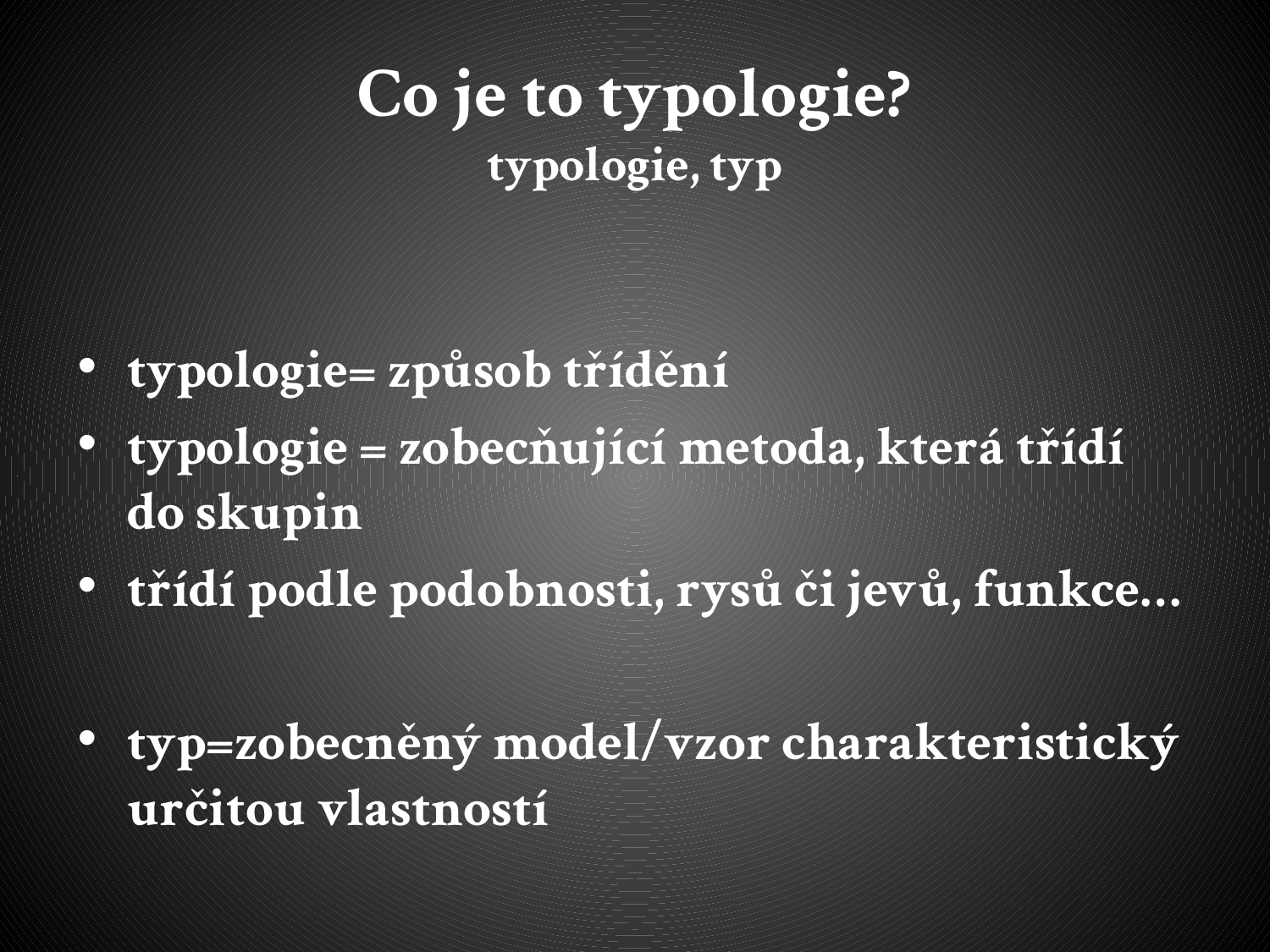

# Co je to typologie? typologie, typ
typologie= způsob třídění
typologie = zobecňující metoda, která třídí do skupin
třídí podle podobnosti, rysů či jevů, funkce…

typ=zobecněný model/vzor charakteristický určitou vlastností